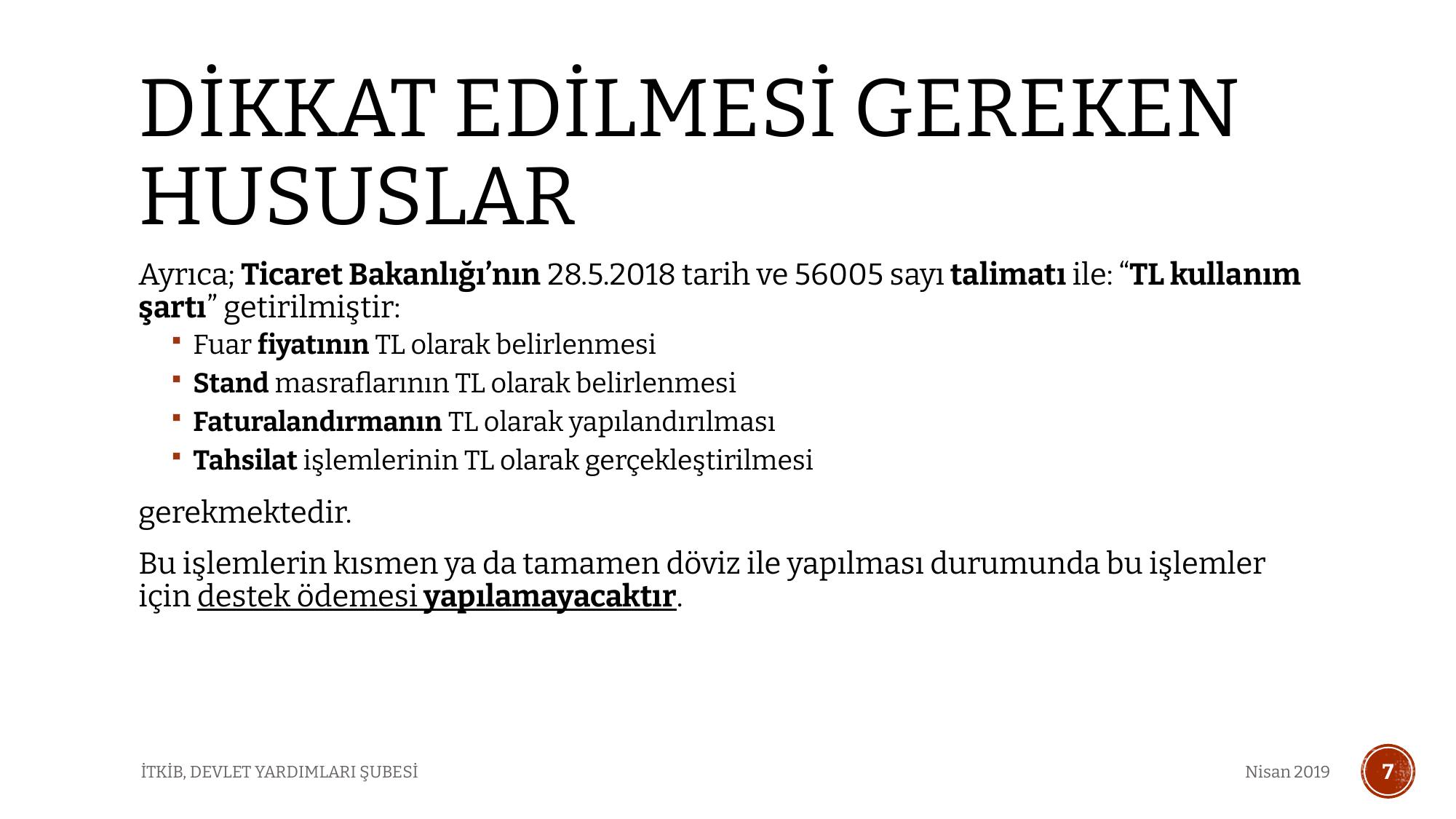

# Dikkat edilmesi gereken hususlar
Ayrıca; Ticaret Bakanlığı’nın 28.5.2018 tarih ve 56005 sayı talimatı ile: “TL kullanım şartı” getirilmiştir:
Fuar fiyatının TL olarak belirlenmesi
Stand masraflarının TL olarak belirlenmesi
Faturalandırmanın TL olarak yapılandırılması
Tahsilat işlemlerinin TL olarak gerçekleştirilmesi
gerekmektedir.
Bu işlemlerin kısmen ya da tamamen döviz ile yapılması durumunda bu işlemler için destek ödemesi yapılamayacaktır.
İTKİB, DEVLET YARDIMLARI ŞUBESİ
Nisan 2019
7